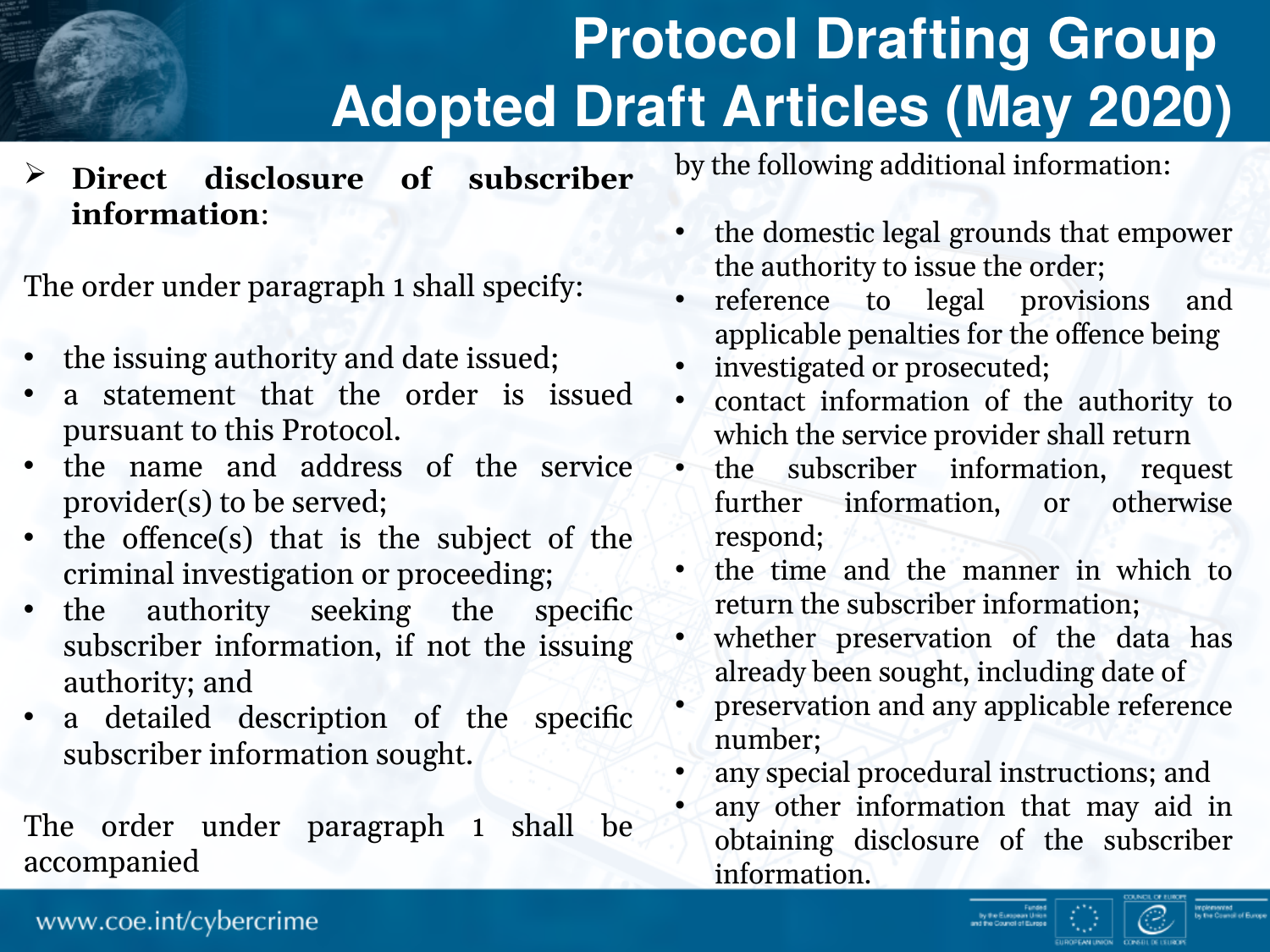

Protocol Drafting Group
Adopted Draft Articles (May 2020)
by the following additional information:

the domestic legal grounds that empower the authority to issue the order;
reference to legal provisions and applicable penalties for the offence being
investigated or prosecuted;
contact information of the authority to which the service provider shall return
the subscriber information, request further information, or otherwise respond;
the time and the manner in which to return the subscriber information;
whether preservation of the data has already been sought, including date of
preservation and any applicable reference number;
any special procedural instructions; and
any other information that may aid in obtaining disclosure of the subscriber information.

Direct disclosure of subscriber information:

The order under paragraph 1 shall specify:

the issuing authority and date issued;
a statement that the order is issued pursuant to this Protocol.
the name and address of the service provider(s) to be served;
the offence(s) that is the subject of the criminal investigation or proceeding;
the authority seeking the specific subscriber information, if not the issuing authority; and
a detailed description of the specific subscriber information sought.

The order under paragraph 1 shall be accompanied